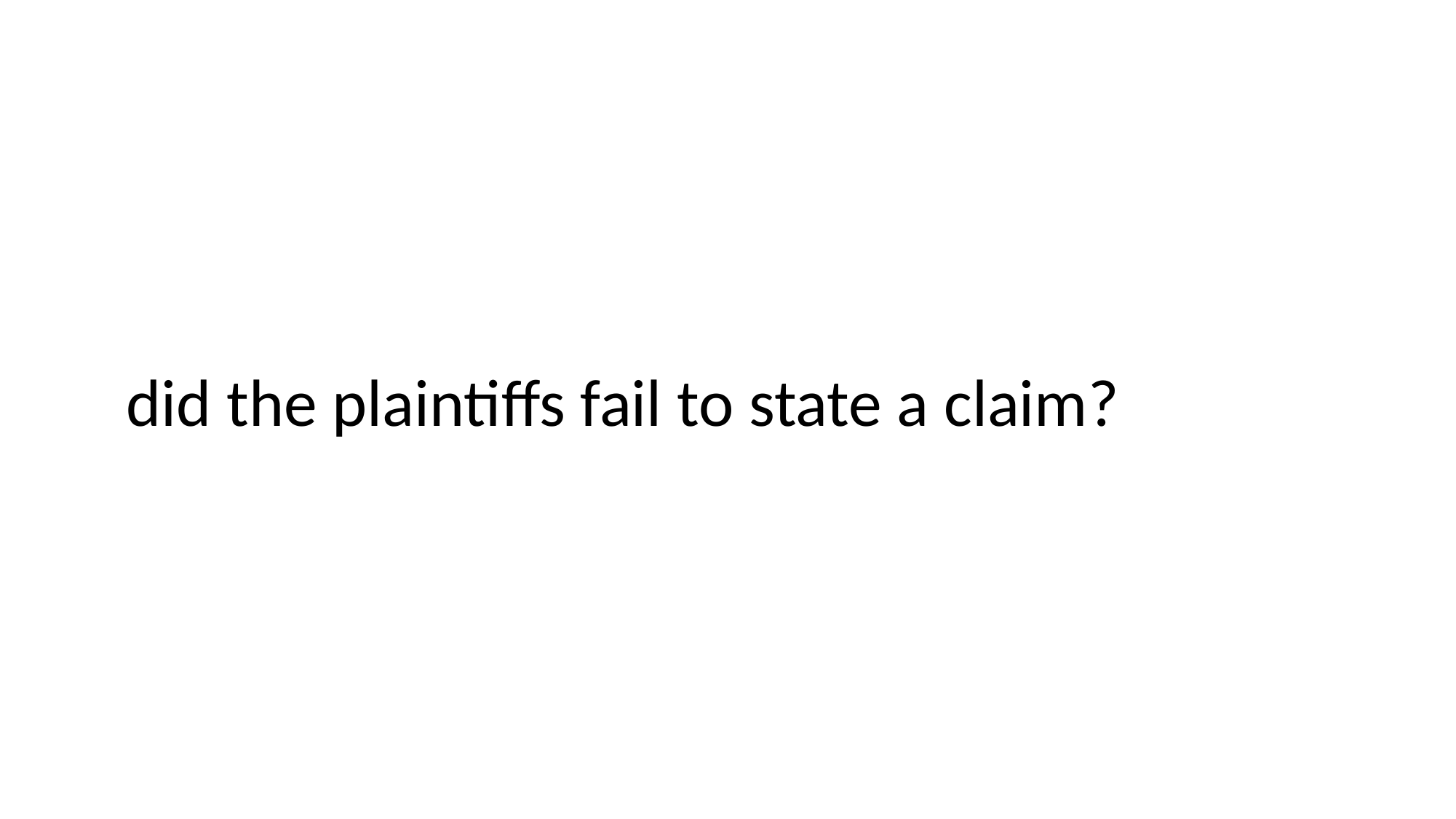

# did the plaintiffs fail to state a claim?